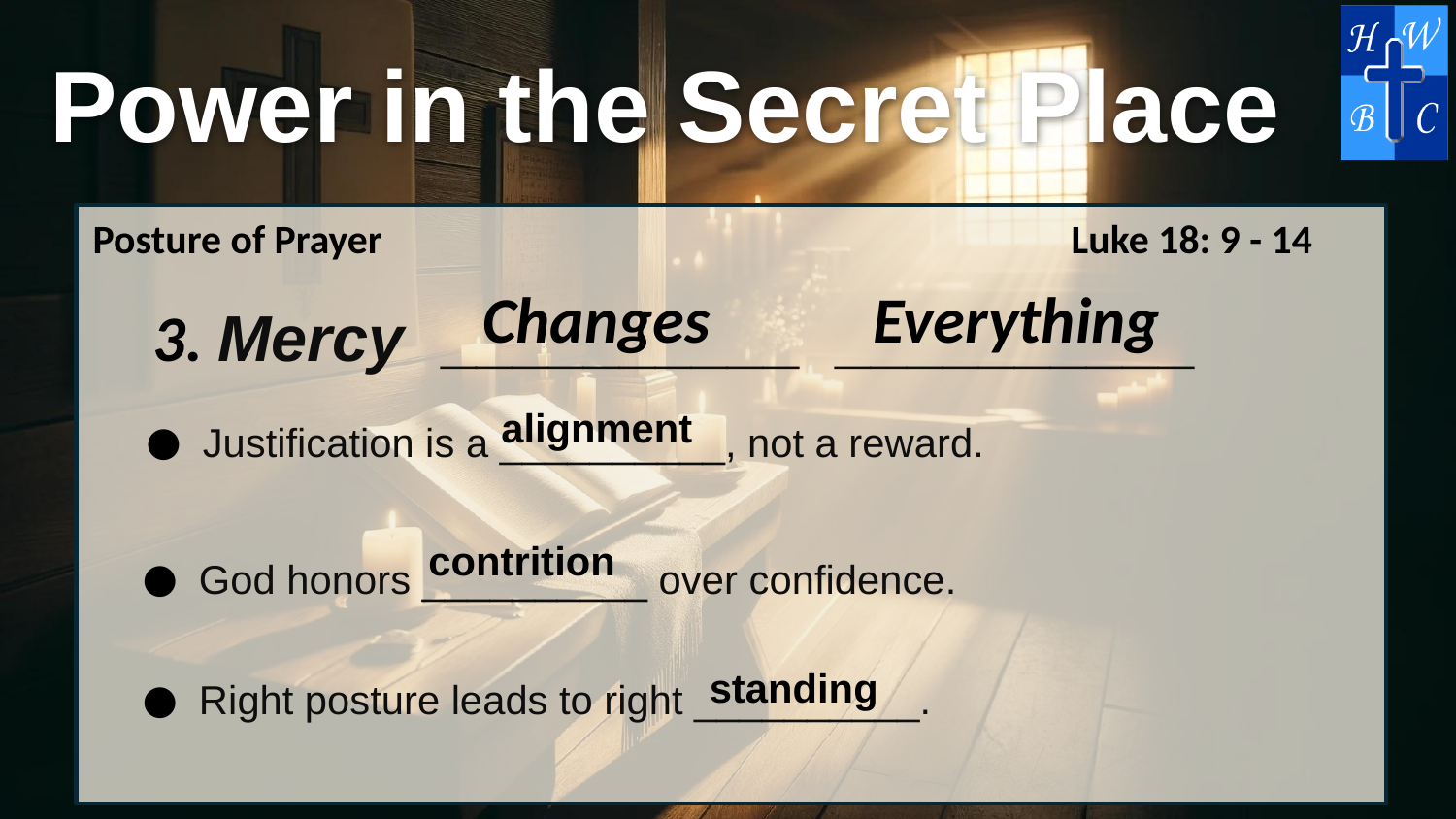

Posture of Prayer
Luke 18: 9 - 14

Changes
Everything
3. Mercy  __________  __________
Justification is a __________, not a reward.
alignment
contrition
God honors __________ over confidence.
Right posture leads to right __________.
standing